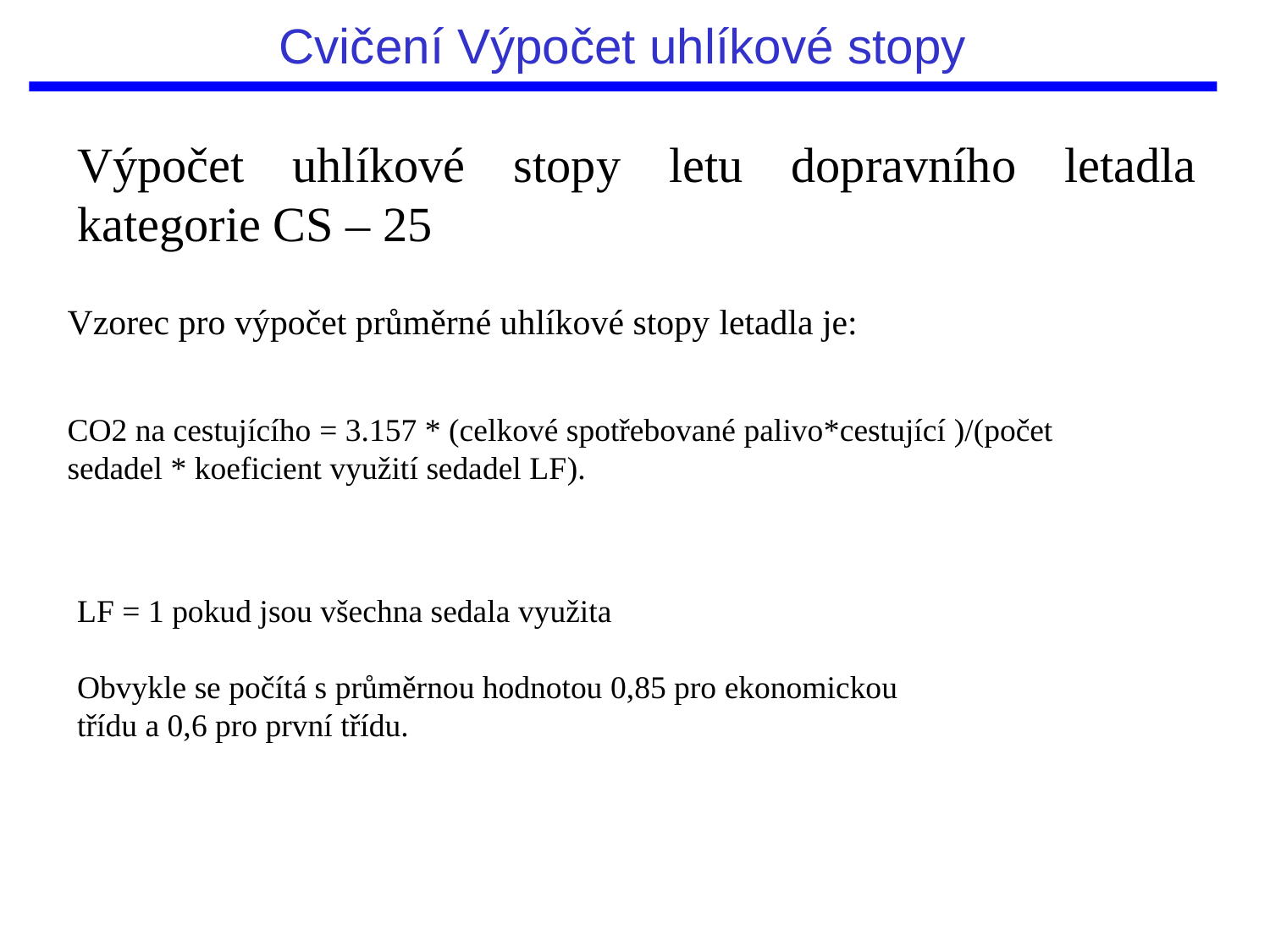

# Cvičení Výpočet uhlíkové stopy

Výpočet uhlíkové stopy letu dopravního letadla kategorie CS – 25

Vzorec pro výpočet průměrné uhlíkové stopy letadla je:

CO2 na cestujícího = 3.157 * (celkové spotřebované palivo*cestující )/(počet sedadel * koeficient využití sedadel LF).
LF = 1 pokud jsou všechna sedala využita

Obvykle se počítá s průměrnou hodnotou 0,85 pro ekonomickou třídu a 0,6 pro první třídu.